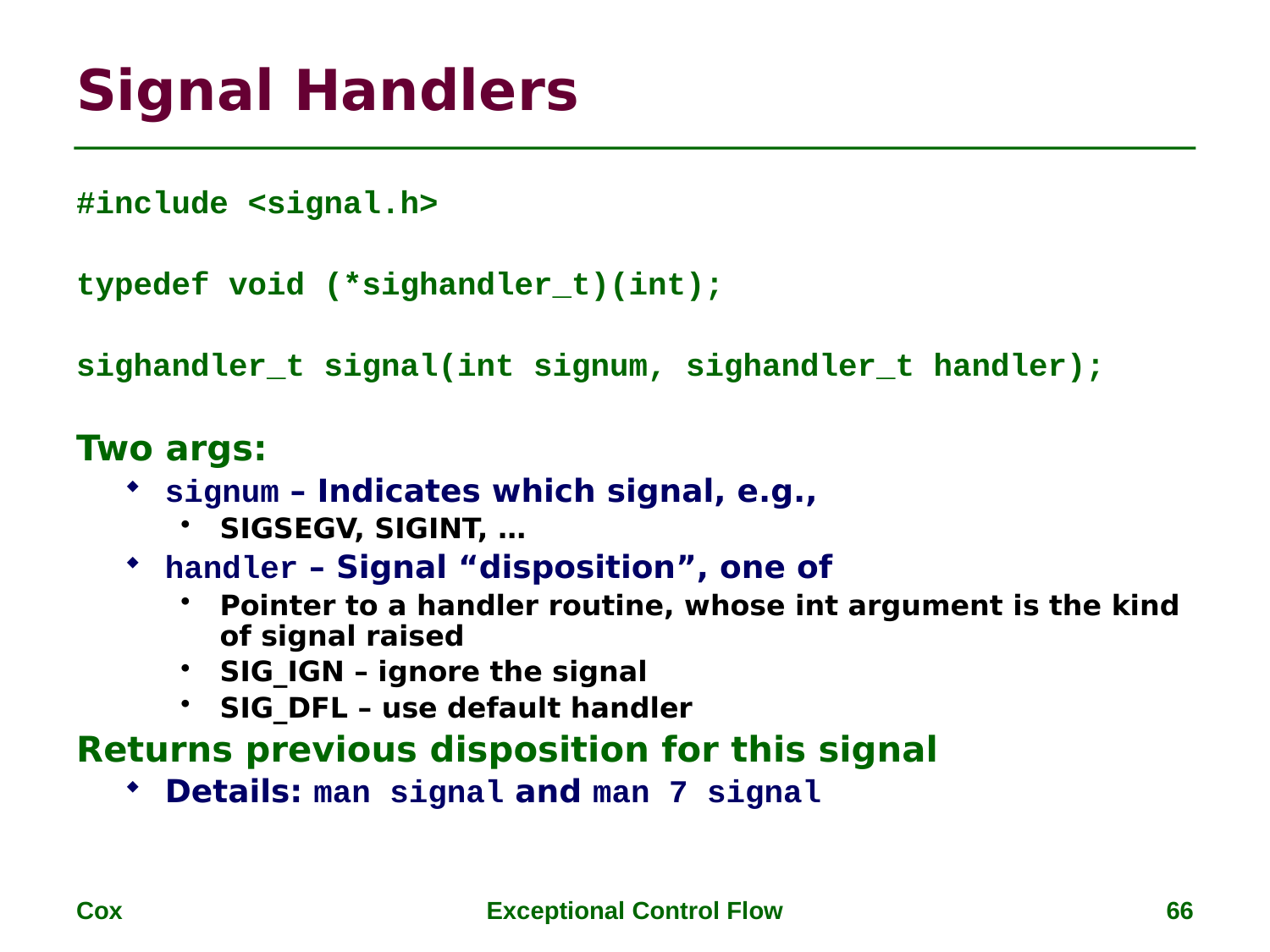

# Signal Handlers
#include <signal.h>

typedef void (*sighandler_t)(int);

sighandler_t signal(int signum, sighandler_t handler);

Two args:
signum – Indicates which signal, e.g.,
SIGSEGV, SIGINT, …
handler – Signal “disposition”, one of
Pointer to a handler routine, whose int argument is the kind of signal raised
SIG_IGN – ignore the signal
SIG_DFL – use default handler
Returns previous disposition for this signal
Details: man signal and man 7 signal
Cox
Exceptional Control Flow
66